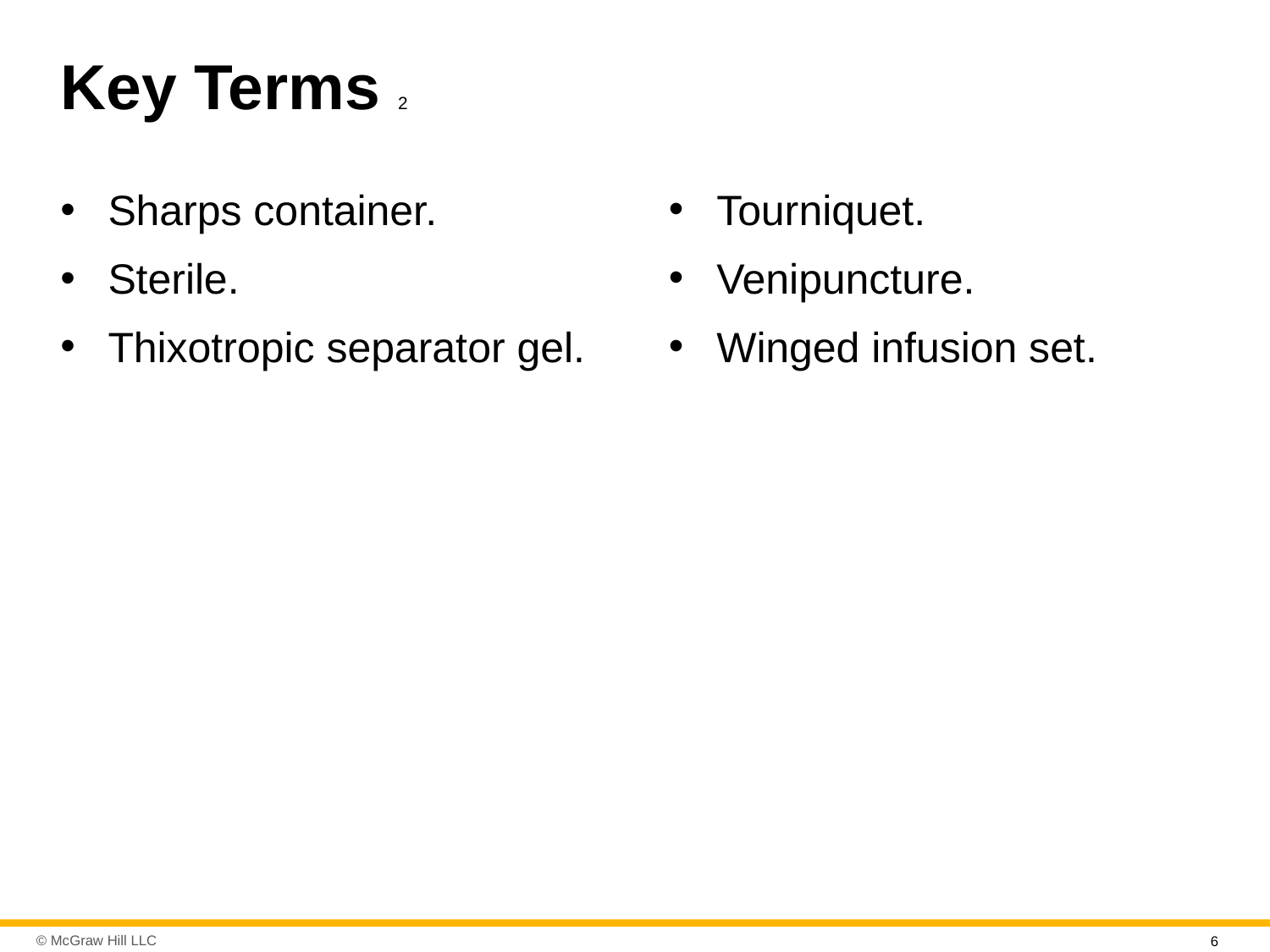

# Key Terms 2
Tourniquet.
Venipuncture.
Winged infusion set.
Sharps container.
Sterile.
Thixotropic separator gel.
6